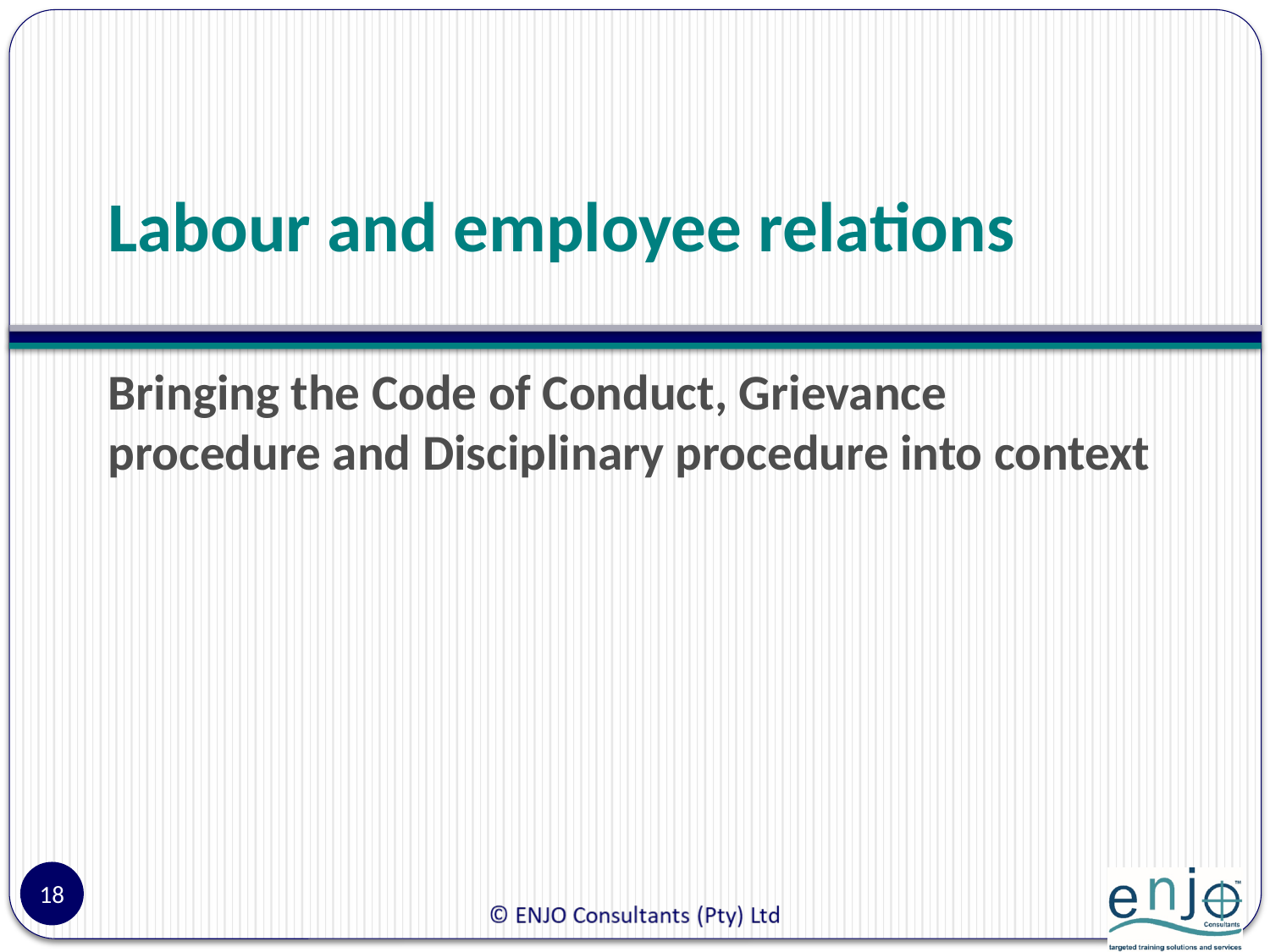

# Labour and employee relations
Bringing the Code of Conduct, Grievance procedure and Disciplinary procedure into context

18